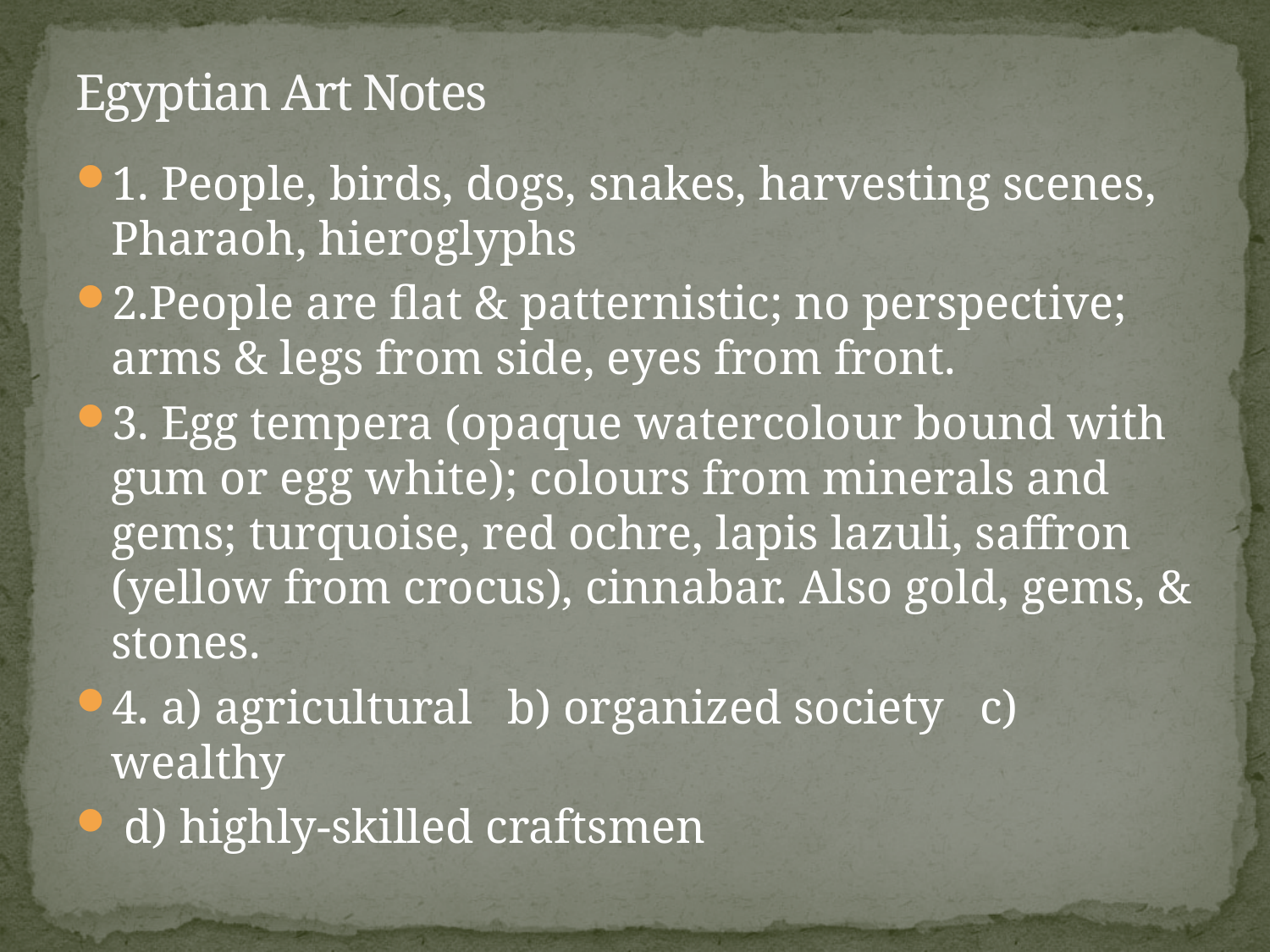

# Egyptian Art Notes
1. People, birds, dogs, snakes, harvesting scenes, Pharaoh, hieroglyphs
2.People are flat & patternistic; no perspective; arms & legs from side, eyes from front.
3. Egg tempera (opaque watercolour bound with gum or egg white); colours from minerals and gems; turquoise, red ochre, lapis lazuli, saffron (yellow from crocus), cinnabar. Also gold, gems, & stones.
4. a) agricultural   b) organized society   c) wealthy
 d) highly-skilled craftsmen